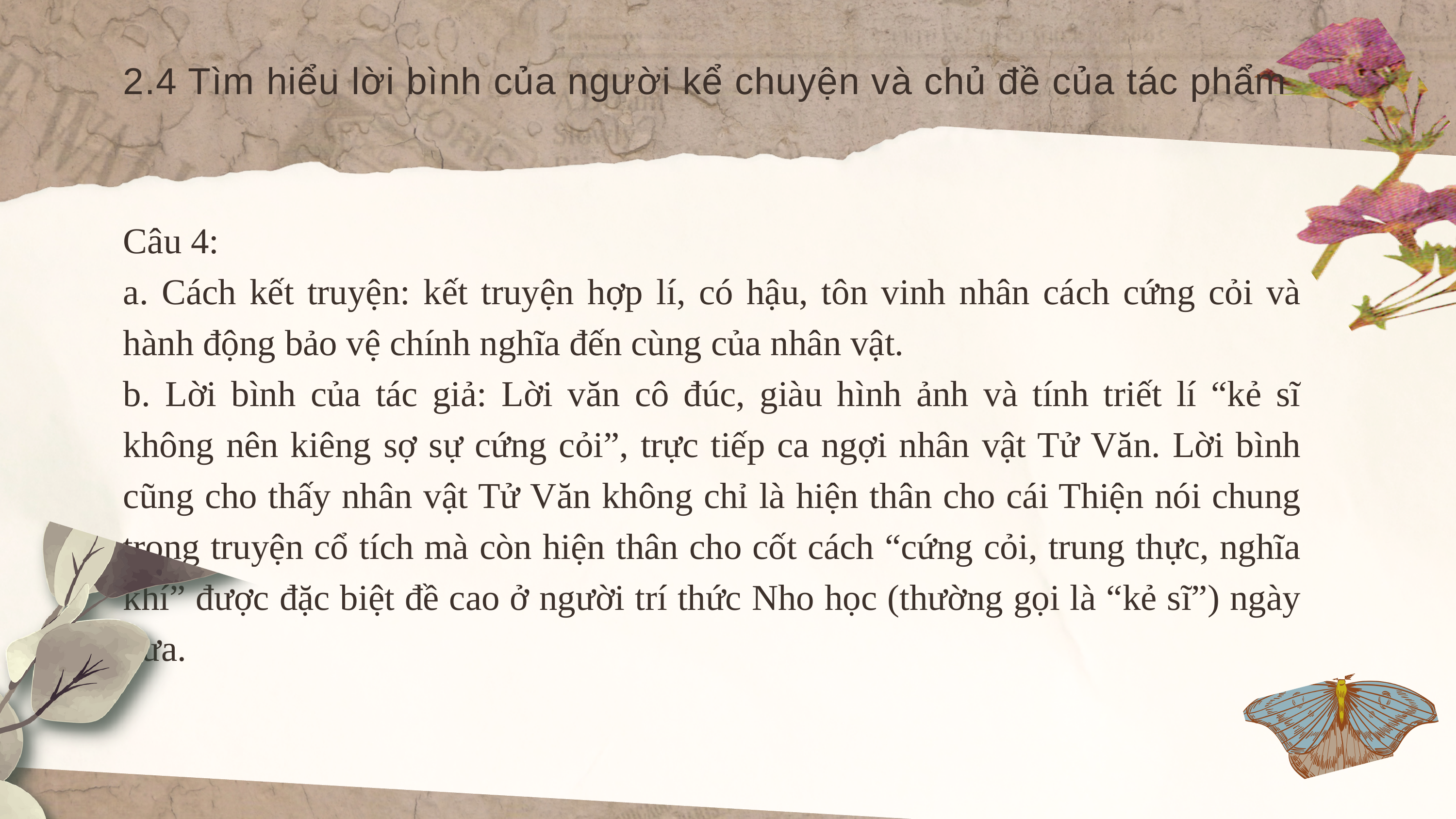

2.4 Tìm hiểu lời bình của người kể chuyện và chủ đề của tác phẩm

Câu 4:
a. Cách kết truyện: kết truyện hợp lí, có hậu, tôn vinh nhân cách cứng cỏi và hành động bảo vệ chính nghĩa đến cùng của nhân vật.
b. Lời bình của tác giả: Lời văn cô đúc, giàu hình ảnh và tính triết lí “kẻ sĩ không nên kiêng sợ sự cứng cỏi”, trực tiếp ca ngợi nhân vật Tử Văn. Lời bình cũng cho thấy nhân vật Tử Văn không chỉ là hiện thân cho cái Thiện nói chung trong truyện cổ tích mà còn hiện thân cho cốt cách “cứng cỏi, trung thực, nghĩa khí” được đặc biệt đề cao ở người trí thức Nho học (thường gọi là “kẻ sĩ”) ngày xưa.